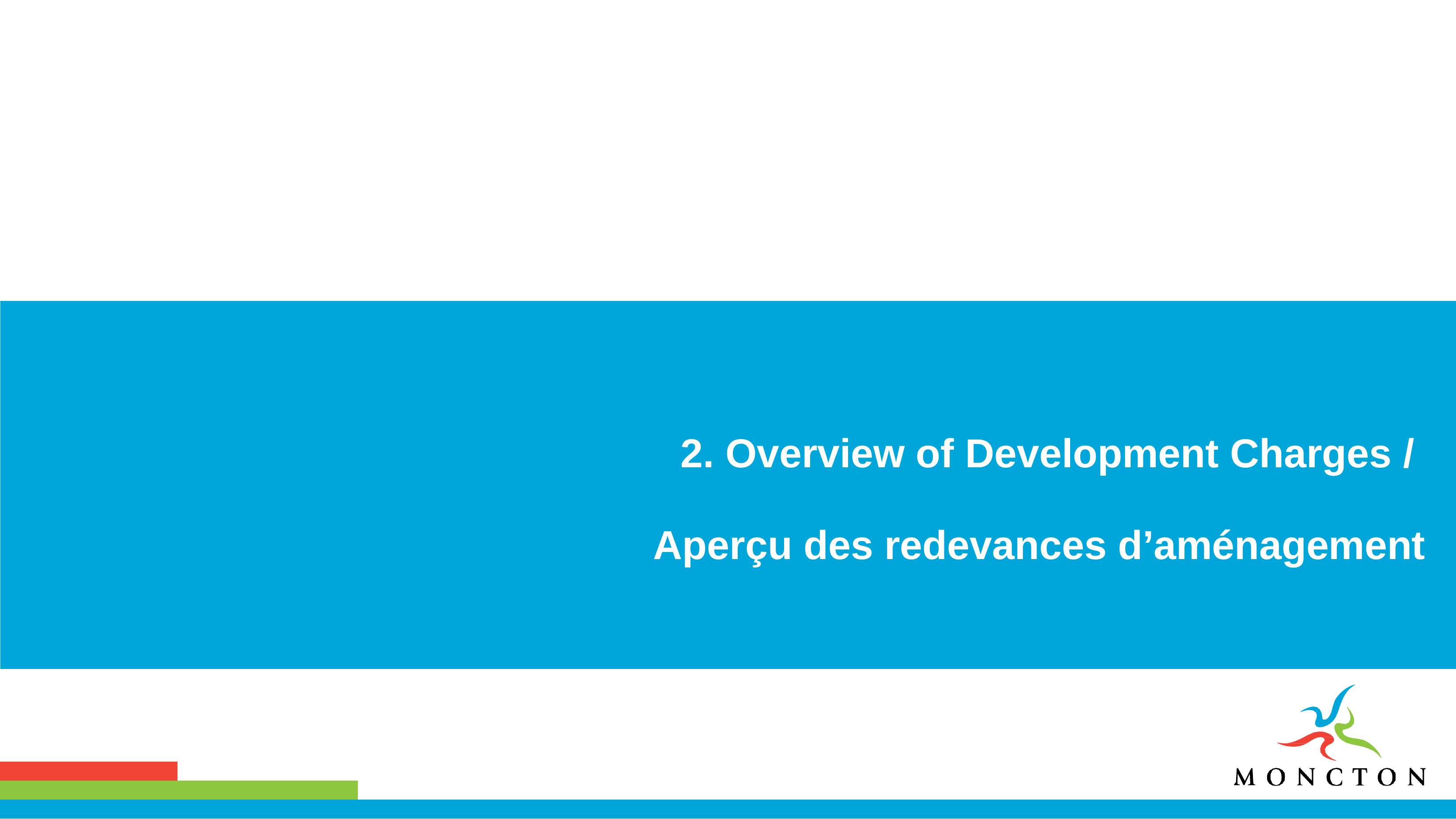

2. Overview of Development Charges /
Aperçu des redevances d’aménagement